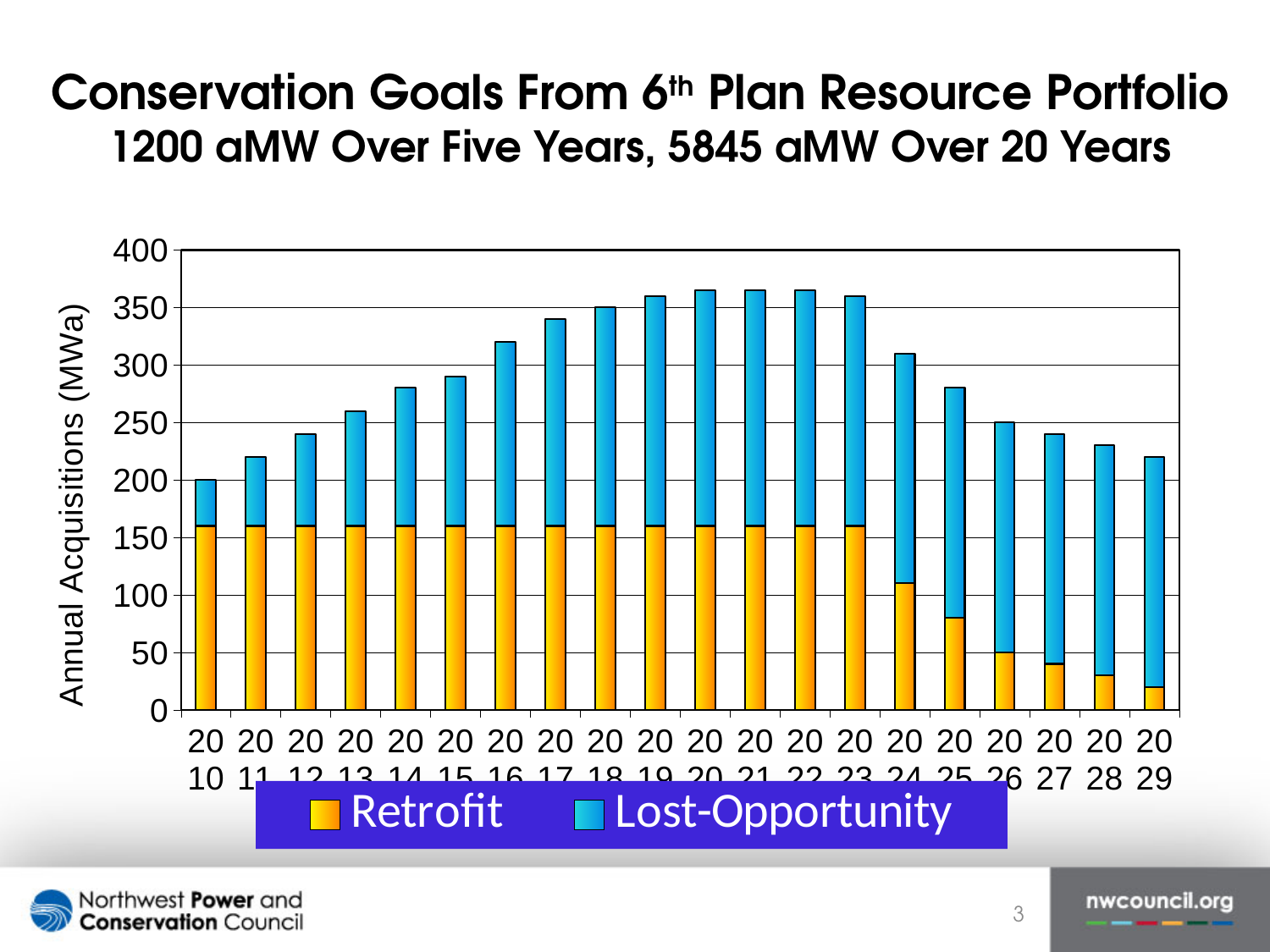

Conservation Goals From 6th Plan Resource Portfolio
1200 aMW Over Five Years, 5845 aMW Over 20 Years

### Chart

| Category | Retrofit | Lost-Opportunity |
|---|---|---|
| 2010 | 160.0 | 40.0 |
| 2011 | 160.0 | 60.0 |
| 2012 | 160.0 | 80.0 |
| 2013 | 160.0 | 100.0 |
| 2014 | 160.0 | 120.0 |
| 2015 | 160.0 | 130.0 |
| 2016 | 160.0 | 160.0 |
| 2017 | 160.0 | 180.0 |
| 2018 | 160.0 | 190.0 |
| 2019 | 160.0 | 200.0 |
| 2020 | 160.0 | 205.0 |
| 2021 | 160.0 | 205.0 |
| 2022 | 160.0 | 205.0 |
| 2023 | 160.0 | 200.0 |
| 2024 | 110.0 | 200.0 |
| 2025 | 80.0 | 200.0 |
| 2026 | 50.0 | 200.0 |
| 2027 | 40.0 | 200.0 |
| 2028 | 30.0 | 200.0 |
| 2029 | 20.0 | 200.0 |
3